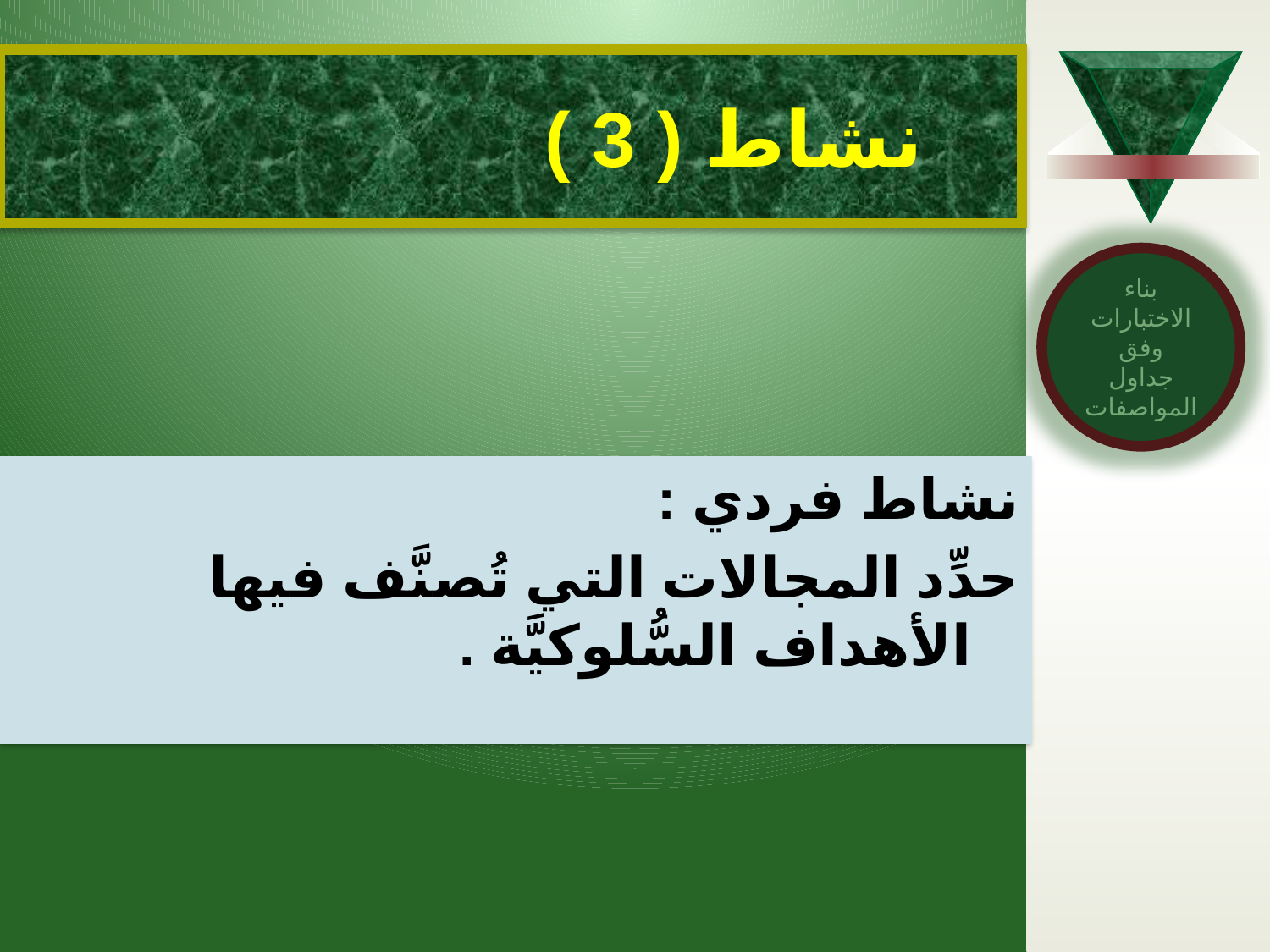

# نشاط ( 3 )
بناء الاختبارات وفق جداول المواصفات
نشاط فردي :
حدِّد المجالات التي تُصنَّف فيها الأهداف السُّلوكيَّة .